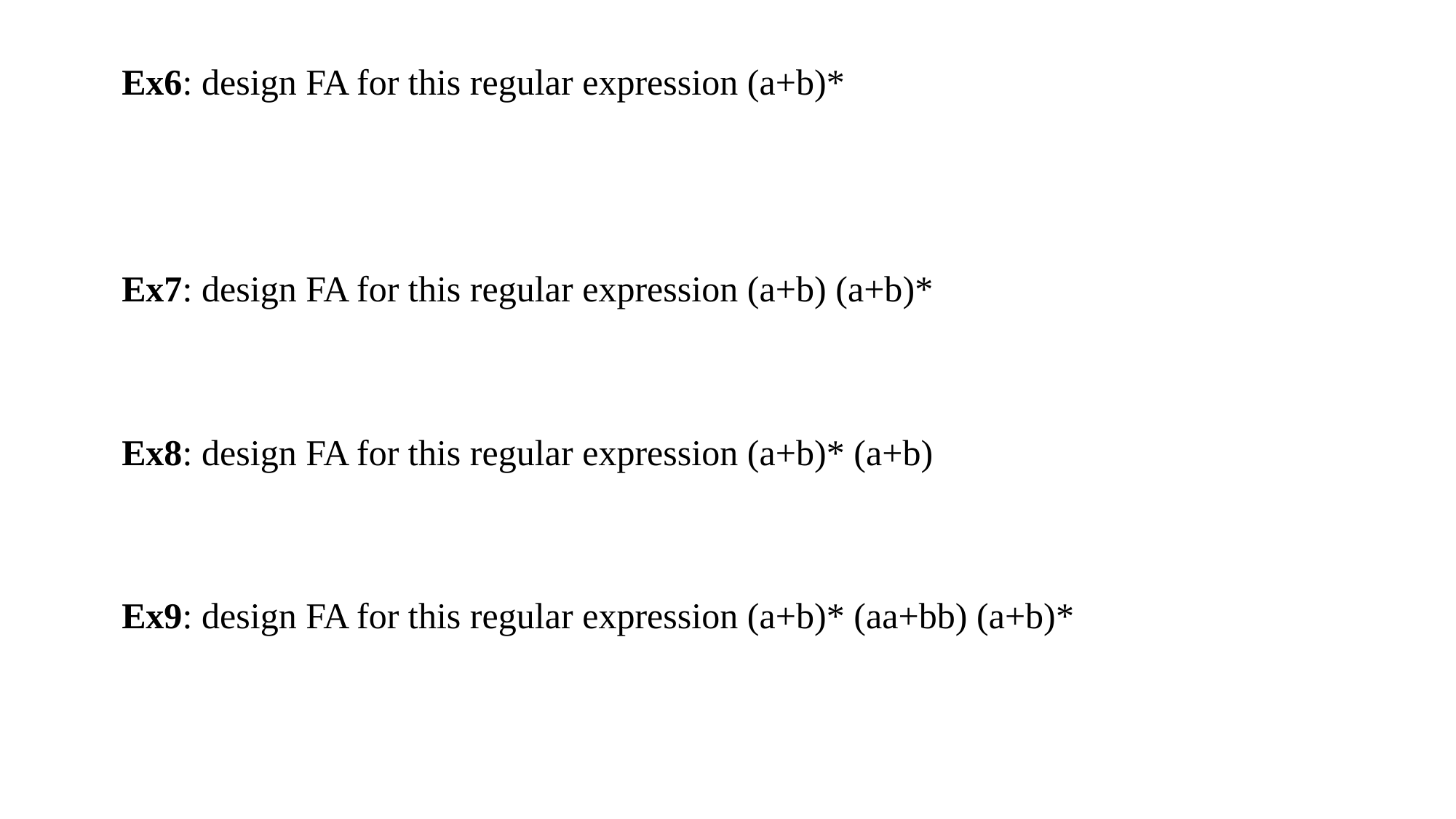

Ex6: design FA for this regular expression (a+b)*

Ex7: design FA for this regular expression (a+b) (a+b)*

Ex8: design FA for this regular expression (a+b)* (a+b)

Ex9: design FA for this regular expression (a+b)* (aa+bb) (a+b)*